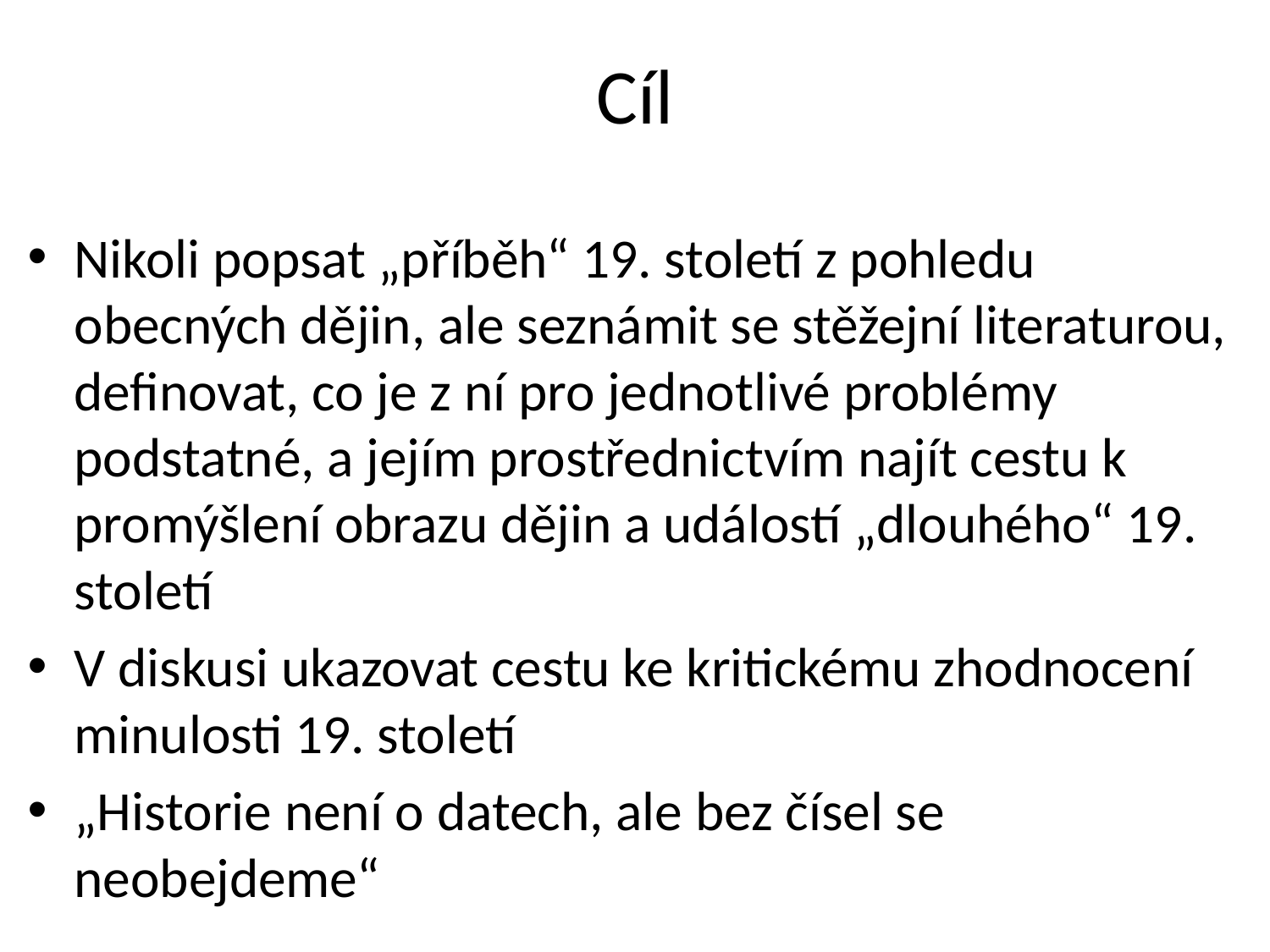

# Cíl
Nikoli popsat „příběh“ 19. století z pohledu obecných dějin, ale seznámit se stěžejní literaturou, definovat, co je z ní pro jednotlivé problémy podstatné, a jejím prostřednictvím najít cestu k promýšlení obrazu dějin a událostí „dlouhého“ 19. století
V diskusi ukazovat cestu ke kritickému zhodnocení minulosti 19. století
„Historie není o datech, ale bez čísel se neobejdeme“